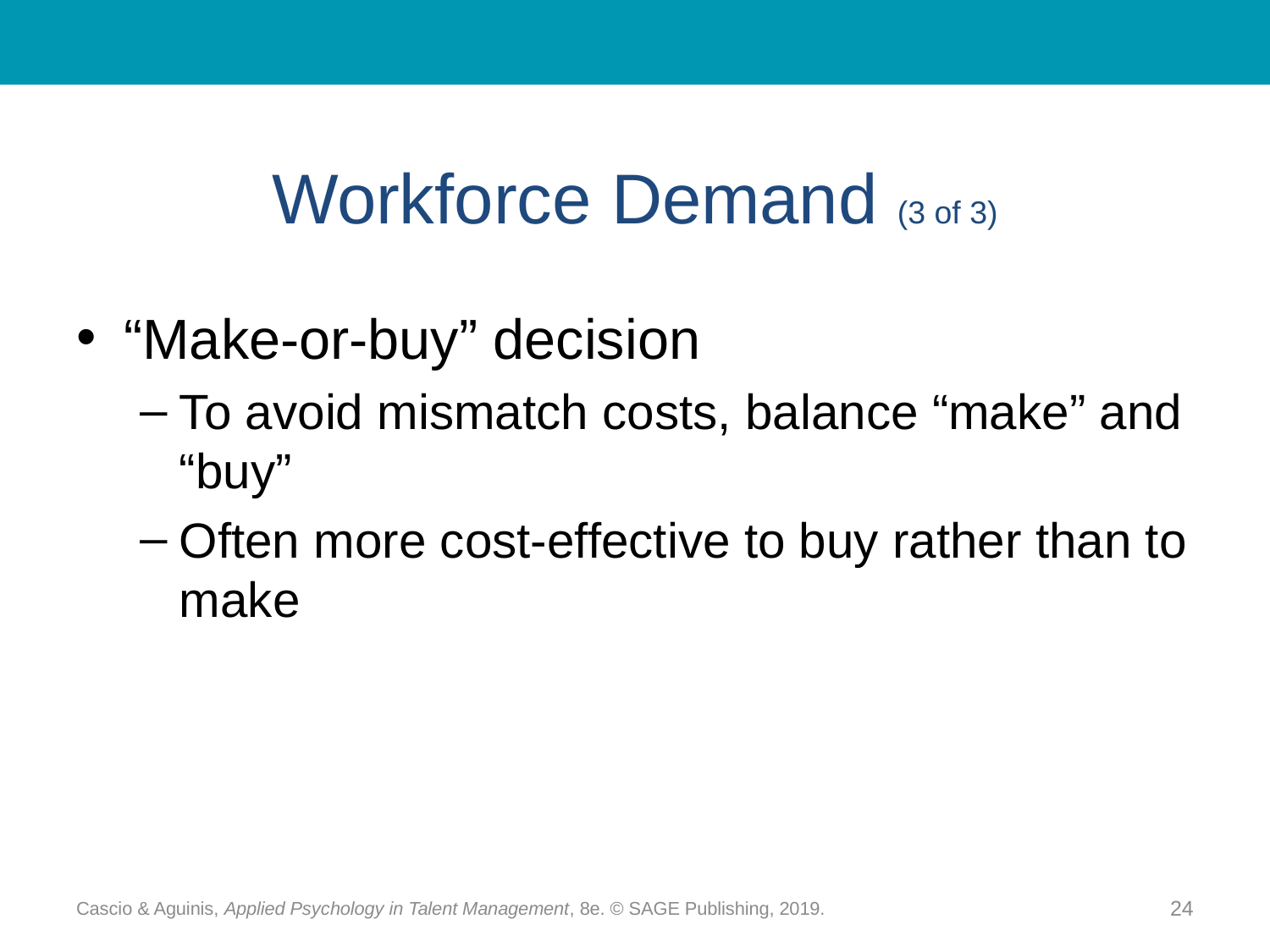

# Workforce Demand (3 of 3)
“Make-or-buy” decision
To avoid mismatch costs, balance “make” and “buy”
Often more cost-effective to buy rather than to make
Cascio & Aguinis, Applied Psychology in Talent Management, 8e. © SAGE Publishing, 2019.
24